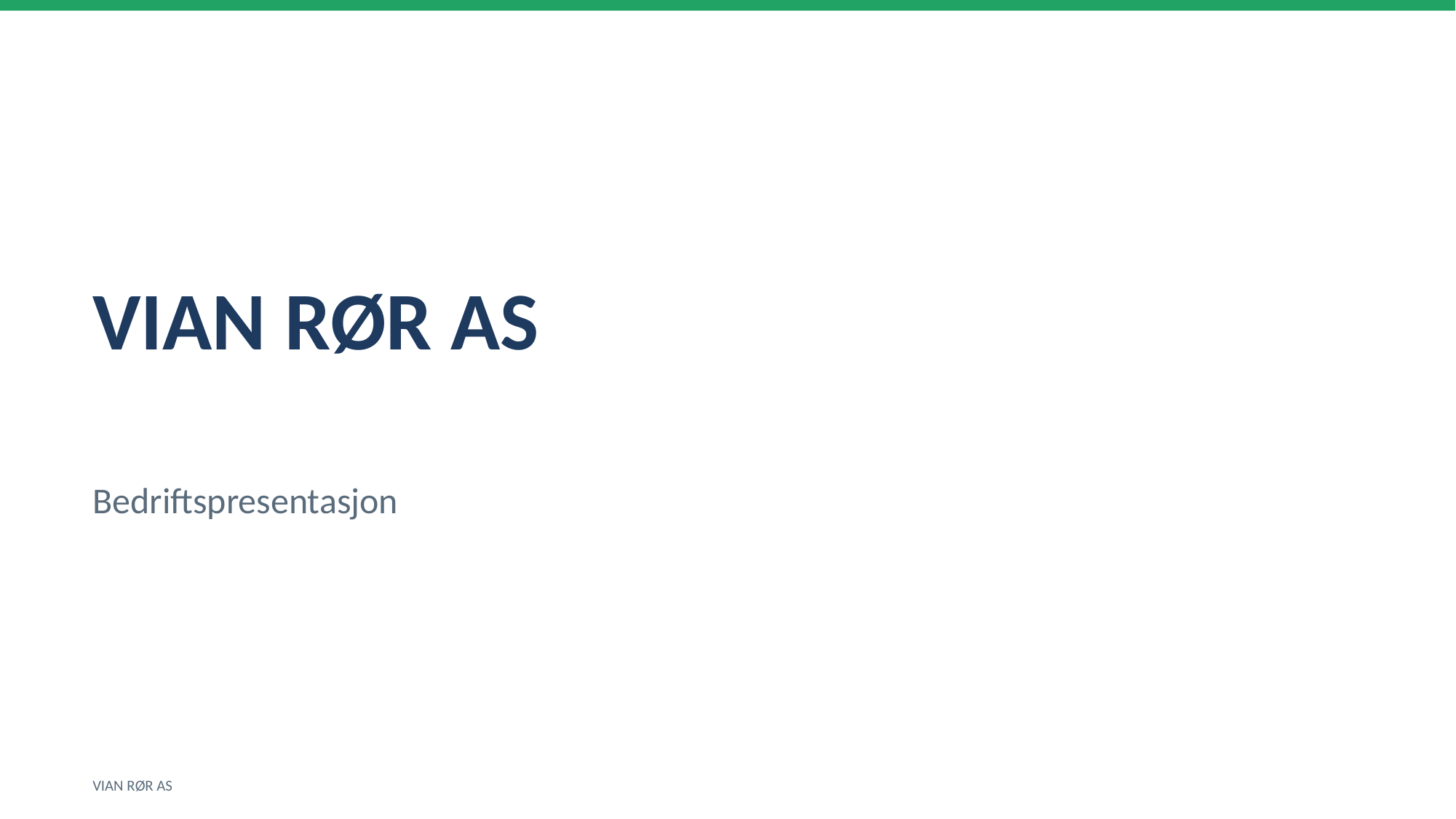

VIAN RØR AS
Bedriftspresentasjon
VIAN RØR AS